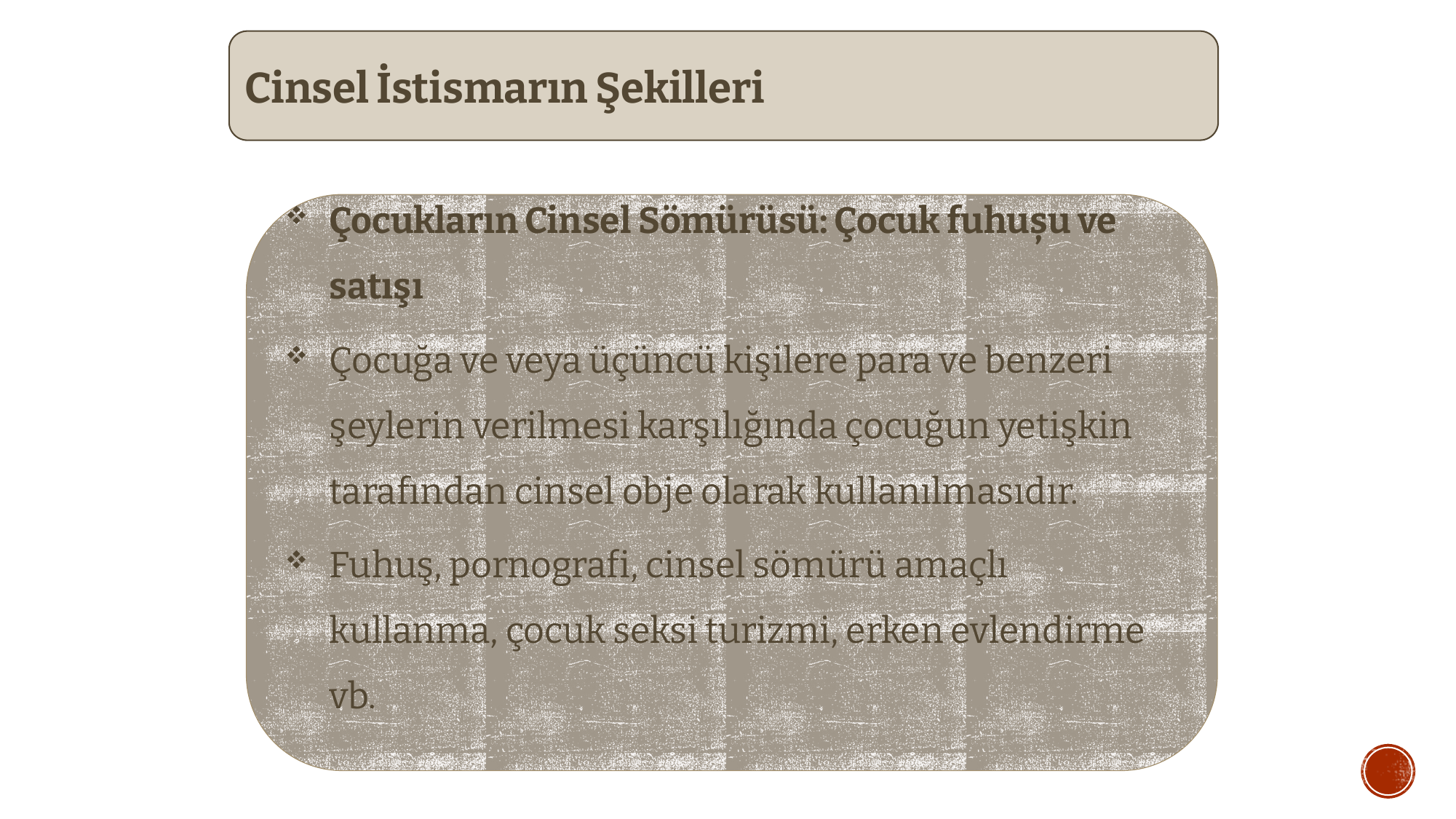

Cinsel İstismarın Şekilleri
Çocukların Cinsel Sömürüsü: Çocuk fuhușu ve satışı
Çocuğa ve veya üçüncü kişilere para ve benzeri şeylerin verilmesi karşılığında çocuğun yetişkin tarafından cinsel obje olarak kullanılmasıdır.
Fuhuş, pornografi, cinsel sömürü amaçlı kullanma, çocuk seksi turizmi, erken evlendirme vb.